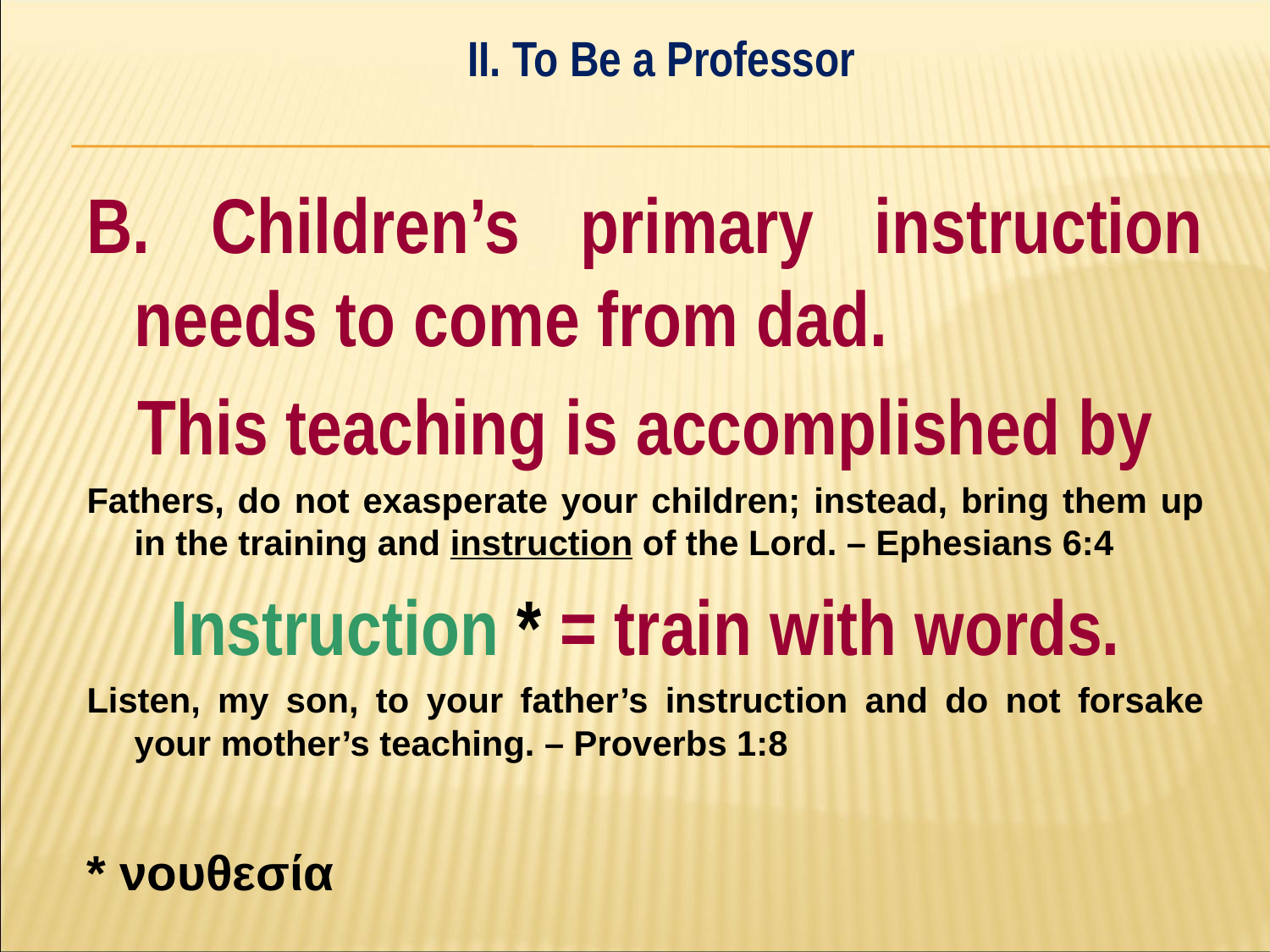

II. To Be a Professor
#
B. Children’s primary instruction needs to come from dad.
This teaching is accomplished by
Fathers, do not exasperate your children; instead, bring them up in the training and instruction of the Lord. – Ephesians 6:4
Instruction * = train with words.
Listen, my son, to your father’s instruction and do not forsake your mother’s teaching. – Proverbs 1:8

* νουθεσία